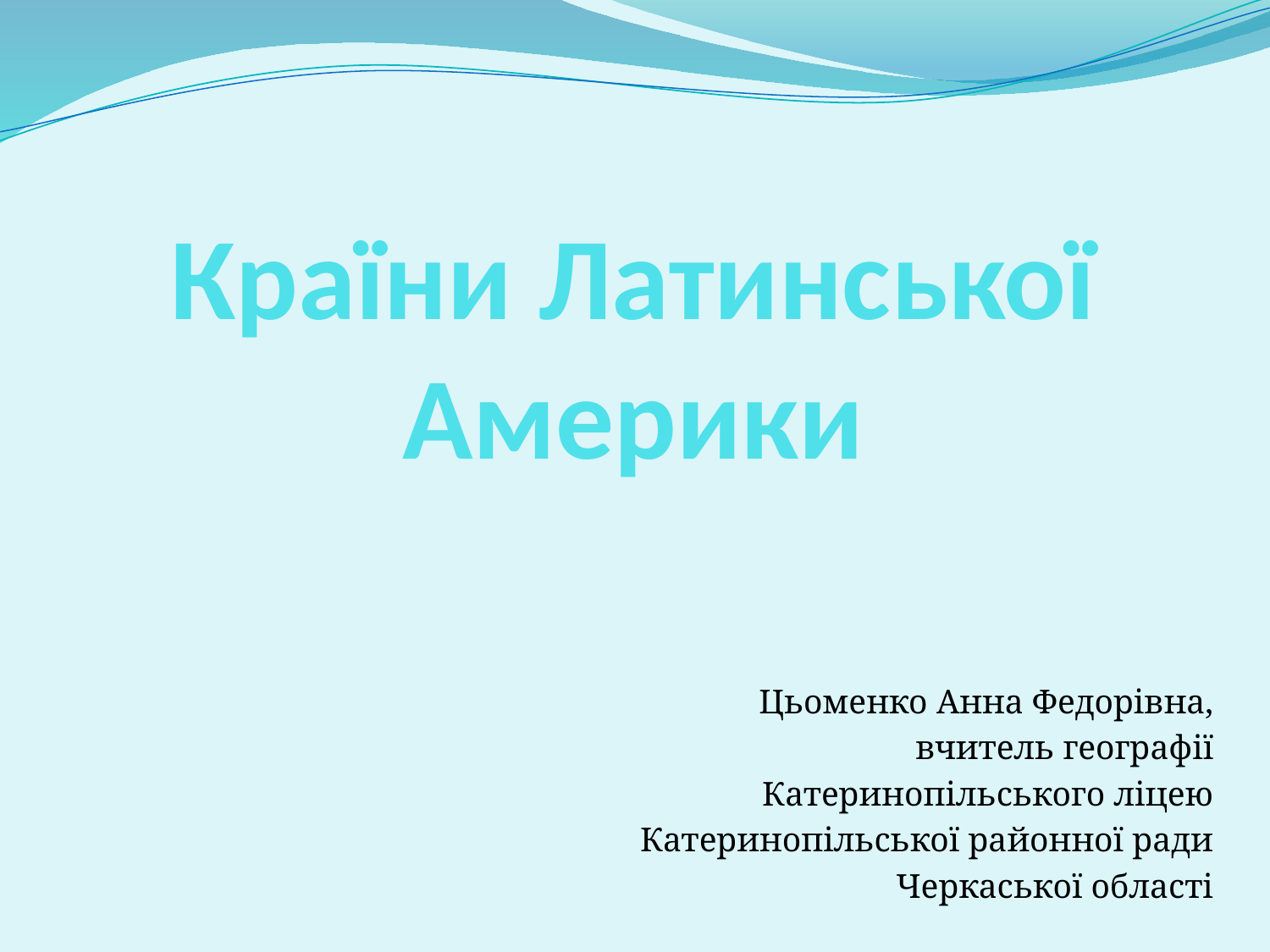

# Країни Латинської Америки
Цьоменко Анна Федорівна,
 вчитель географії
Катеринопільського ліцею
Катеринопільської районної ради
Черкаської області